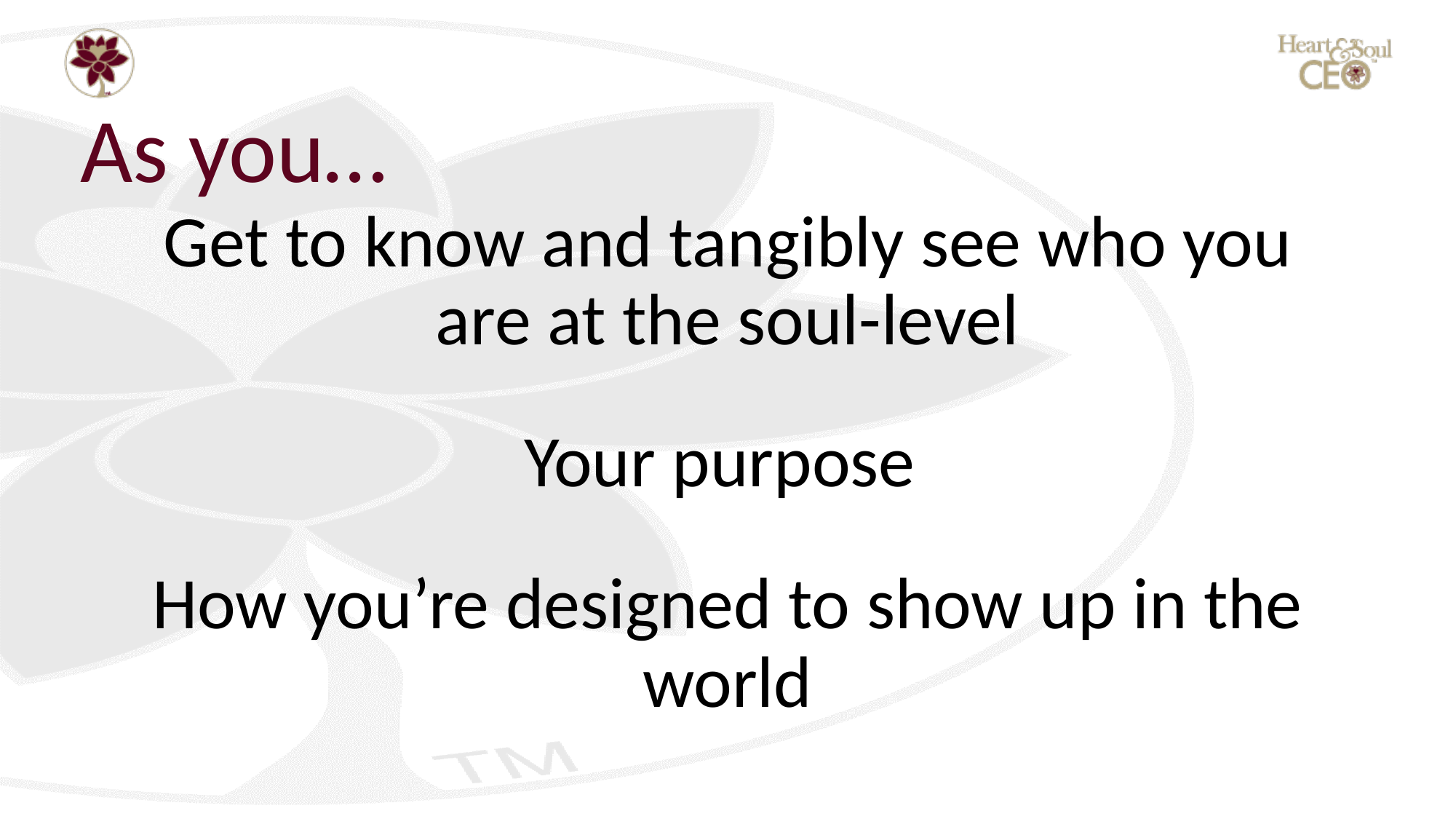

# As you…
Get to know and tangibly see who you are at the soul-level

Your purpose

How you’re designed to show up in the world